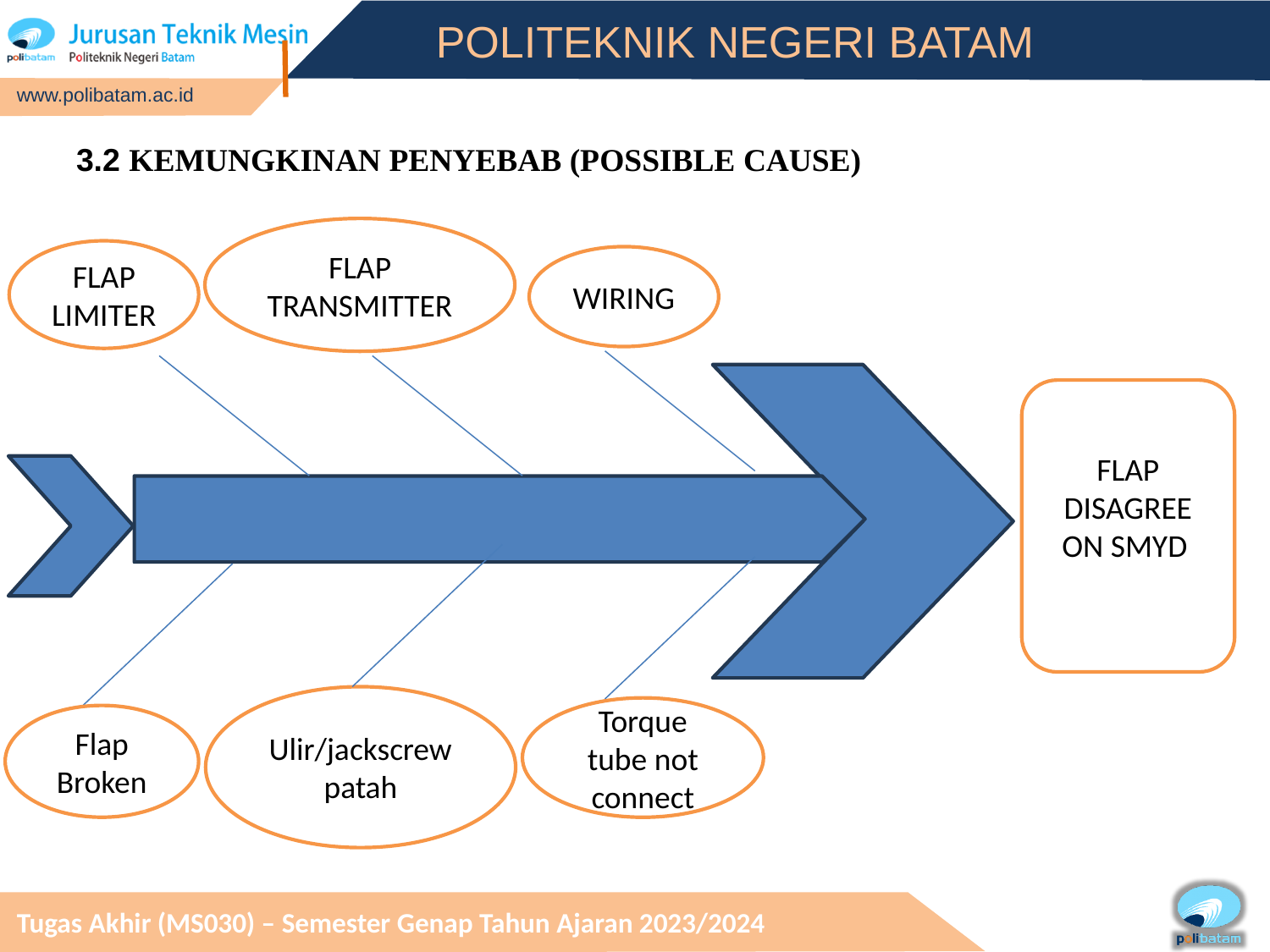

# 3.2 KEMUNGKINAN PENYEBAB (POSSIBLE CAUSE)
FLAP TRANSMITTER
FLAP LIMITER
WIRING

FLAP DISAGREE ON SMYD

Ulir/jackscrew patah
Torque tube not connect
Flap Broken